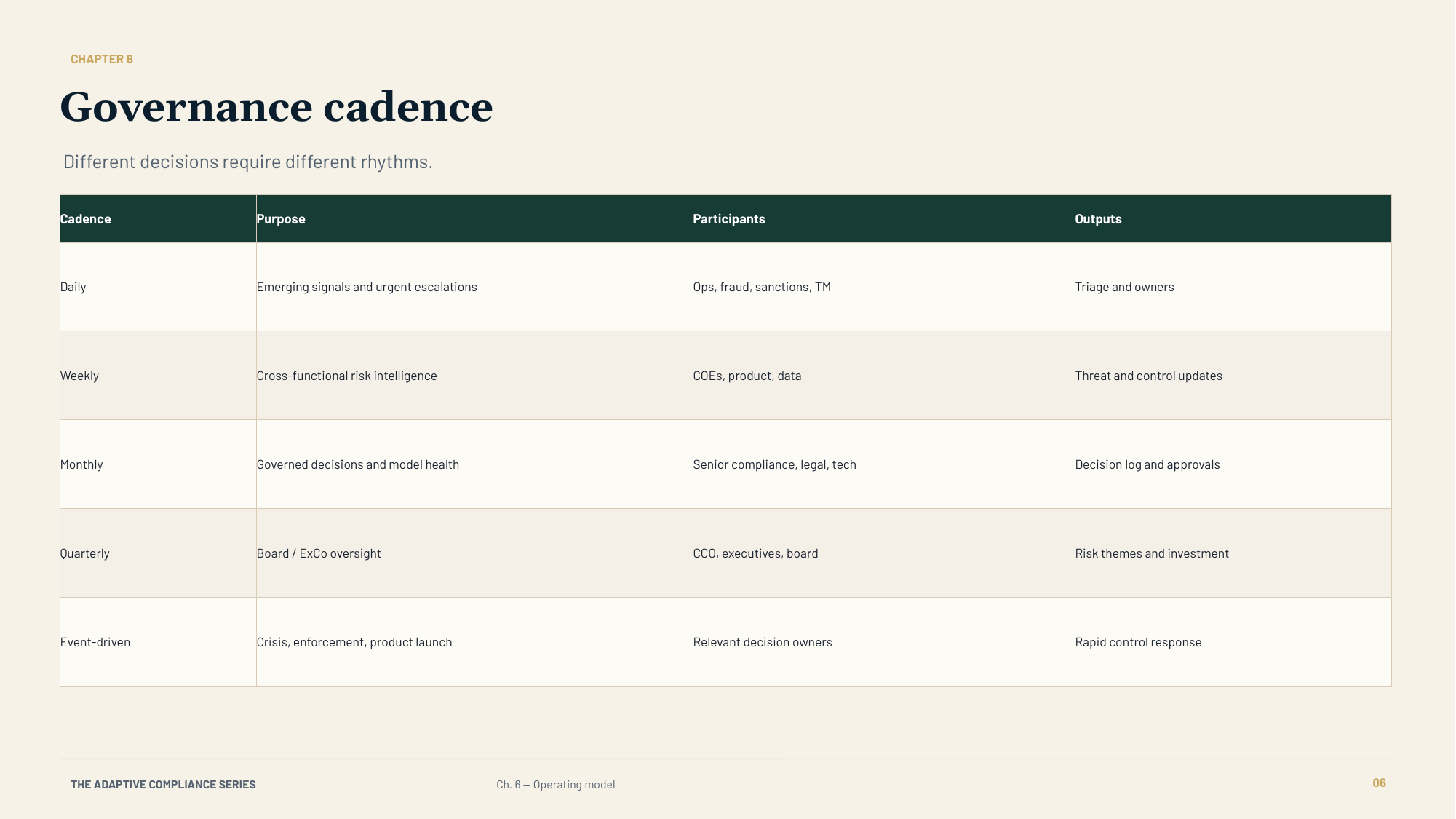

CHAPTER 6
Governance cadence
Different decisions require different rhythms.
Cadence
Purpose
Participants
Outputs
Daily
Emerging signals and urgent escalations
Ops, fraud, sanctions, TM
Triage and owners
Weekly
Cross-functional risk intelligence
COEs, product, data
Threat and control updates
Monthly
Governed decisions and model health
Senior compliance, legal, tech
Decision log and approvals
Quarterly
Board / ExCo oversight
CCO, executives, board
Risk themes and investment
Event-driven
Crisis, enforcement, product launch
Relevant decision owners
Rapid control response

06
THE ADAPTIVE COMPLIANCE SERIES
Ch. 6 — Operating model